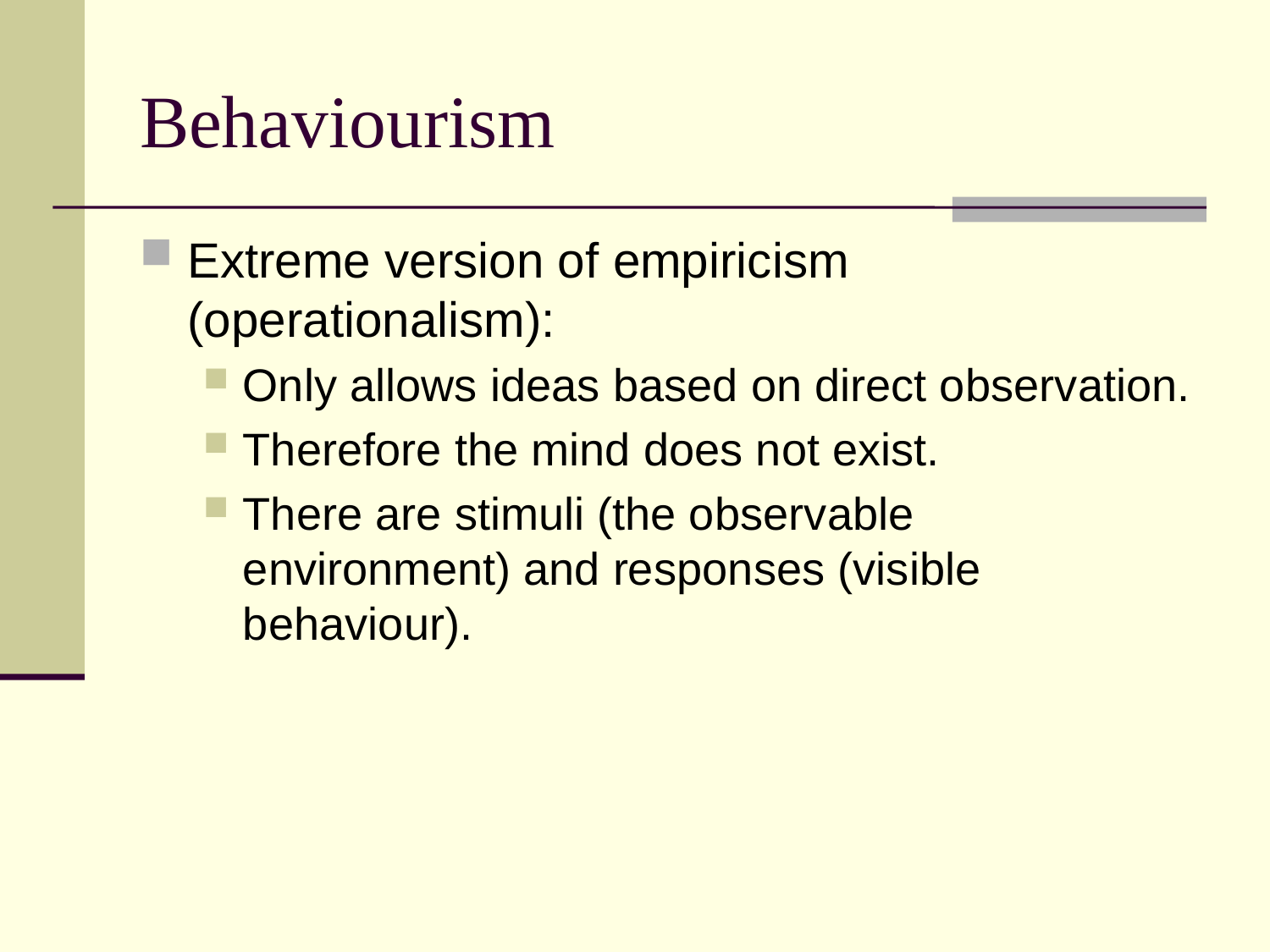

# Behaviourism
Extreme version of empiricism (operationalism):
Only allows ideas based on direct observation.
Therefore the mind does not exist.
There are stimuli (the observable environment) and responses (visible behaviour).